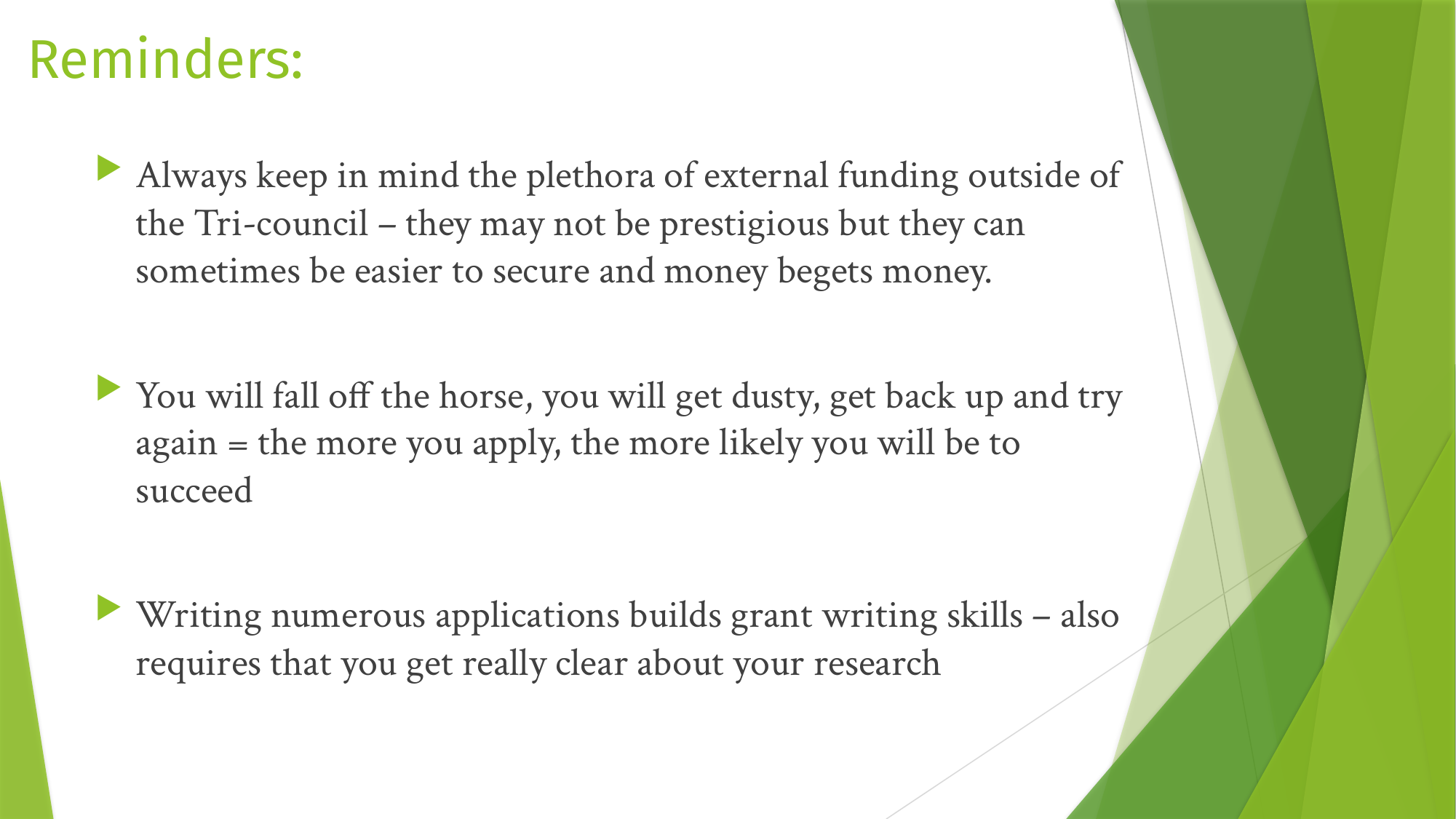

# Reminders:
Always keep in mind the plethora of external funding outside of the Tri-council – they may not be prestigious but they can sometimes be easier to secure and money begets money.

You will fall off the horse, you will get dusty, get back up and try again = the more you apply, the more likely you will be to succeed

Writing numerous applications builds grant writing skills – also requires that you get really clear about your research